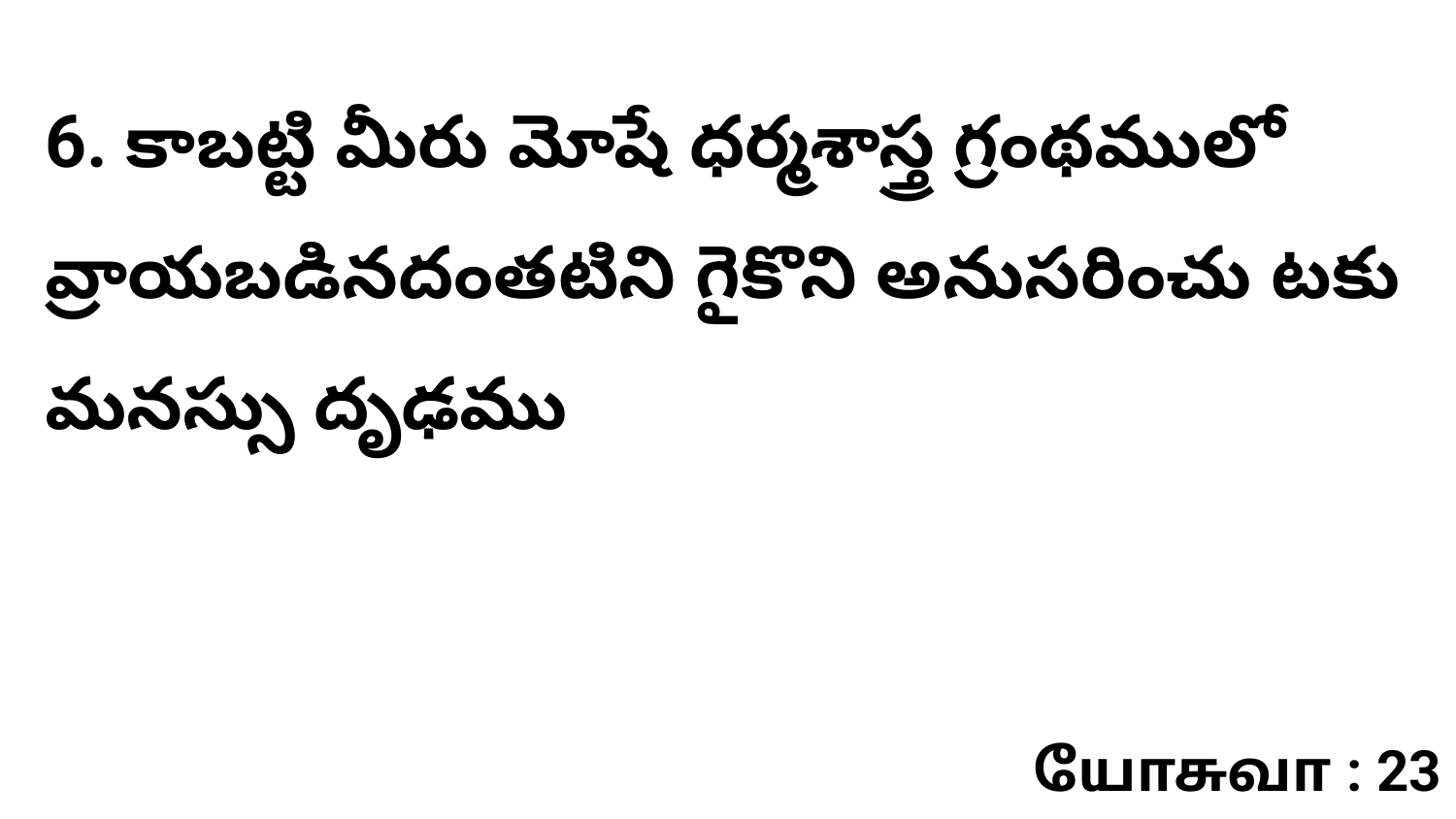

6. కాబట్టి మీరు మోషే ధర్మశాస్త్ర గ్రంథములో వ్రాయబడినదంతటిని గైకొని అనుసరించు టకు మనస్సు దృఢము
யோசுவா : 23